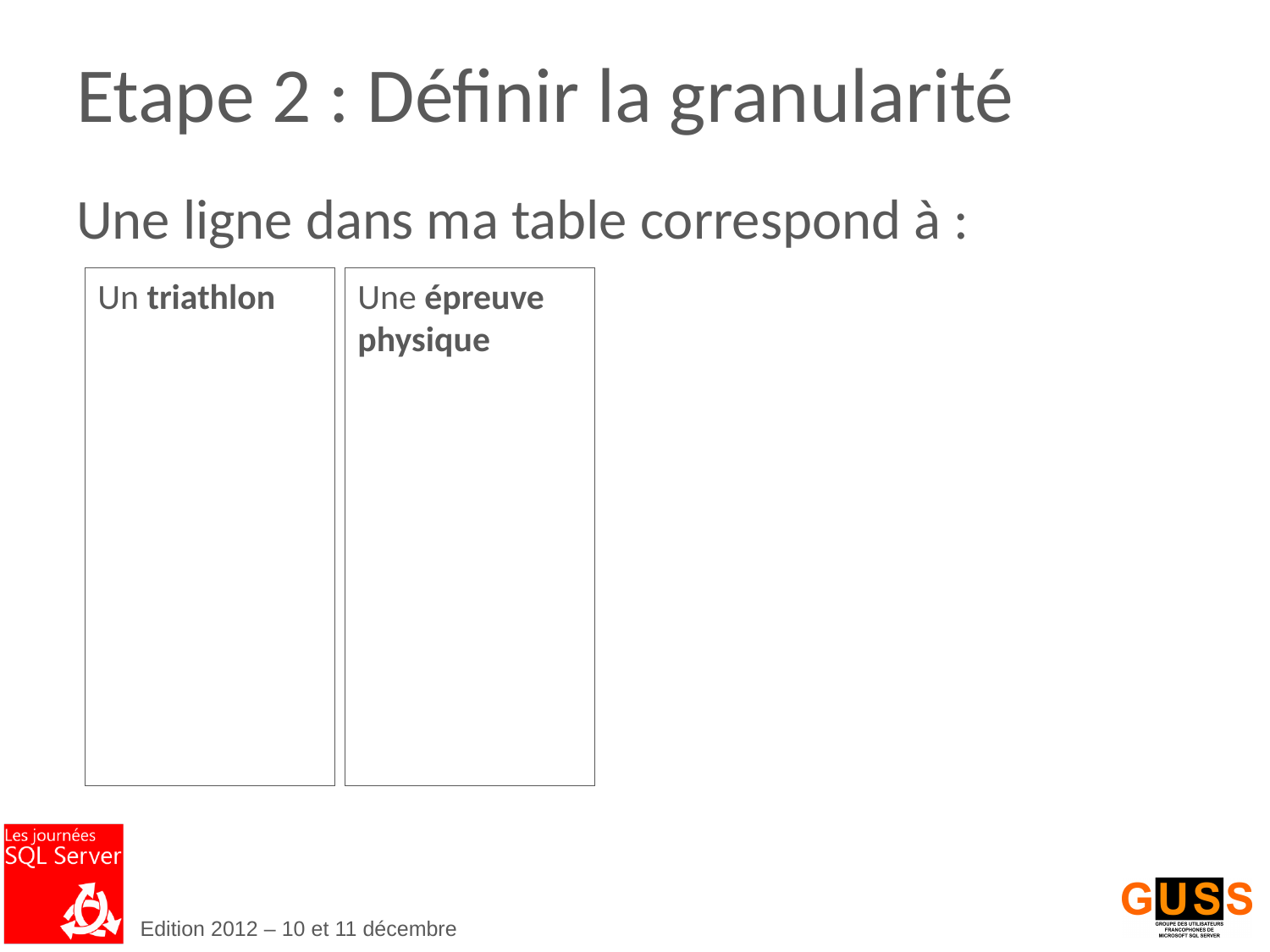

# Etape 2 : Définir la granularité
Une ligne dans ma table correspond à :
Une épreuve physique
Un triathlon